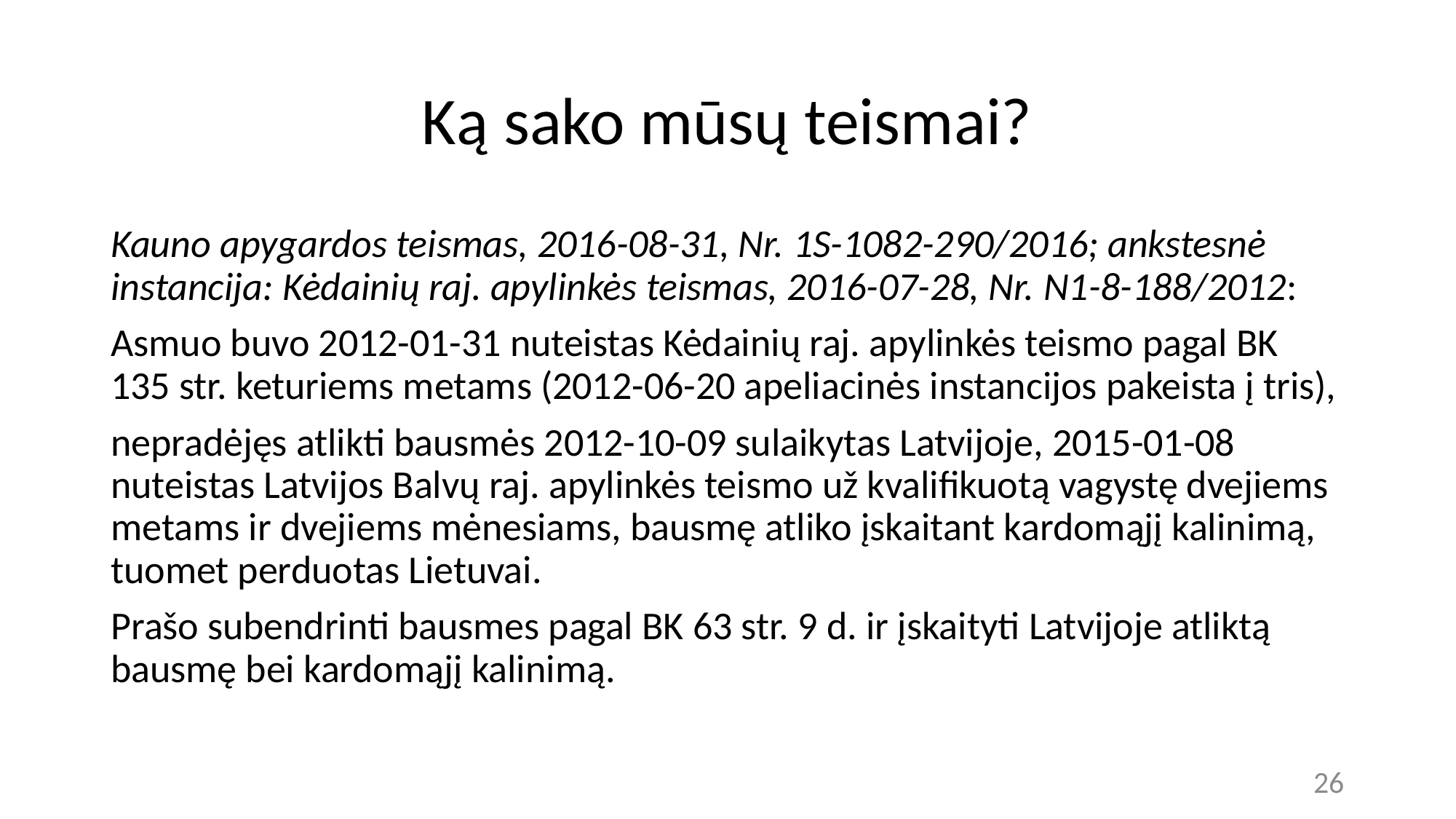

# Ką sako mūsų teismai?
Kauno apygardos teismas, 2016-08-31, Nr. 1S-1082-290/2016; ankstesnė instancija: Kėdainių raj. apylinkės teismas, 2016-07-28, Nr. N1-8-188/2012:
Asmuo buvo 2012-01-31 nuteistas Kėdainių raj. apylinkės teismo pagal BK 135 str. keturiems metams (2012-06-20 apeliacinės instancijos pakeista į tris),
nepradėjęs atlikti bausmės 2012-10-09 sulaikytas Latvijoje, 2015-01-08 nuteistas Latvijos Balvų raj. apylinkės teismo už kvalifikuotą vagystę dvejiems metams ir dvejiems mėnesiams, bausmę atliko įskaitant kardomąjį kalinimą, tuomet perduotas Lietuvai.
Prašo subendrinti bausmes pagal BK 63 str. 9 d. ir įskaityti Latvijoje atliktą bausmę bei kardomąjį kalinimą.
26